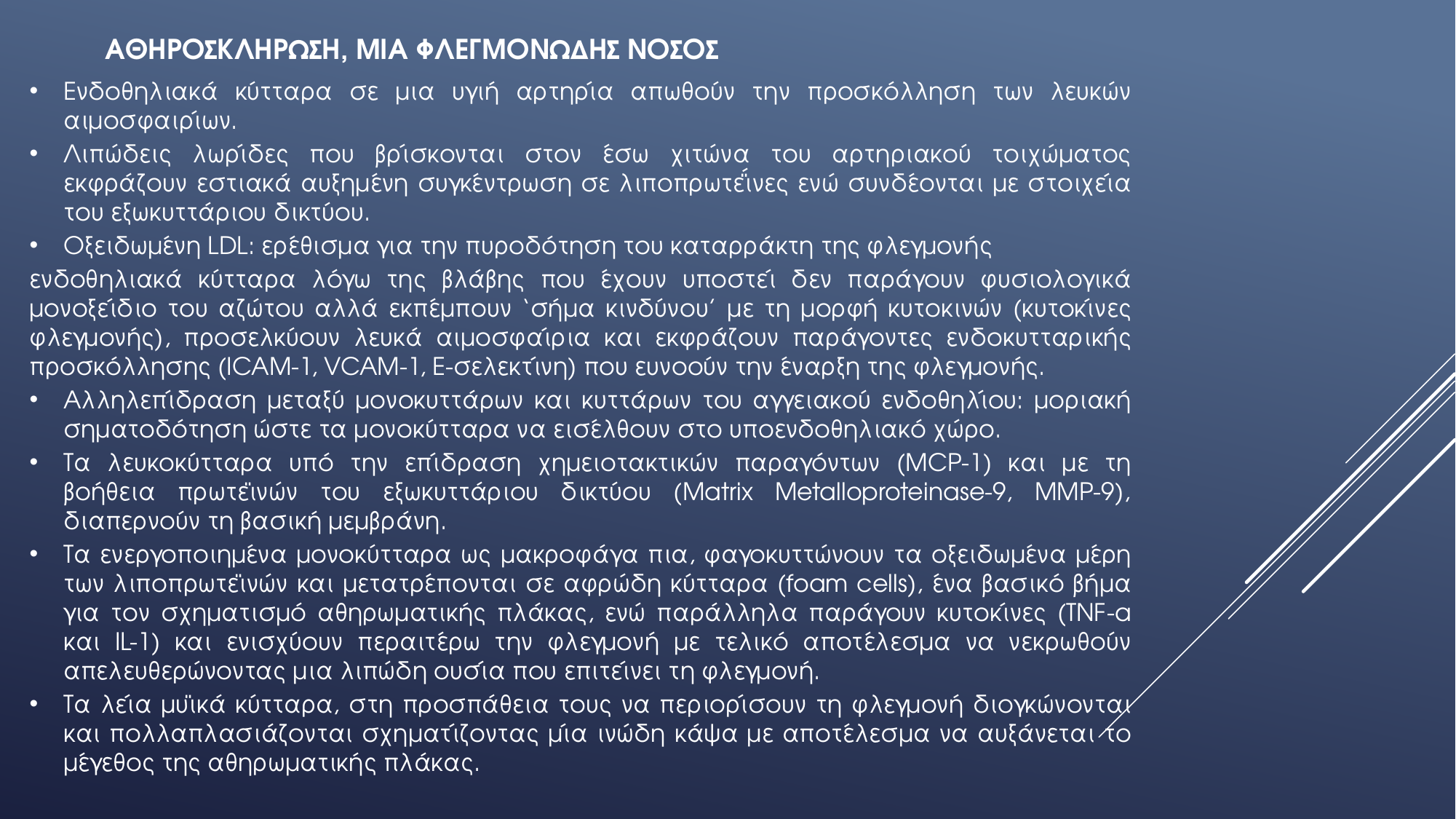

ΑΘΗΡΟΣΚΛΗΡΩΣΗ, ΜΙΑ ΦΛΕΓΜΟΝΩΔΗΣ ΝΟΣΟΣ
Ενδοθηλιακά κύτταρα σε μια υγιή αρτηρία απωθούν την προσκόλληση των λευκών αιμοσφαιρίων.
Λιπώδεις λωρίδες που βρίσκονται στον έσω χιτώνα του αρτηριακού τοιχώματος εκφράζουν εστιακά αυξημένη συγκέντρωση σε λιποπρωτεΐνες ενώ συνδέονται με στοιχεία του εξωκυττάριου δικτύου.
Οξειδωμένη LDL: ερέθισμα για την πυροδότηση του καταρράκτη της φλεγμονής
ενδοθηλιακά κύτταρα λόγω της βλάβης που έχουν υποστεί δεν παράγουν φυσιολογικά μονοξείδιο του αζώτου αλλά εκπέμπουν ‘σήμα κινδύνου’ με τη μορφή κυτοκινών (κυτοκίνες φλεγμονής), προσελκύουν λευκά αιμοσφαίρια και εκφράζουν παράγοντες ενδοκυτταρικής προσκόλλησης (ICAM-1, VCAM-1, Ε-σελεκτίνη) που ευνοούν την έναρξη της φλεγμονής.
Αλληλεπίδραση μεταξύ μονοκυττάρων και κυττάρων του αγγειακού ενδοθηλίου: μοριακή σηματοδότηση ώστε τα μονοκύτταρα να εισέλθουν στο υποενδοθηλιακό χώρο.
Tα λευκοκύτταρα υπό την επίδραση χημειοτακτικών παραγόντων (MCP-1) και με τη βοήθεια πρωτεϊνών του εξωκυττάριου δικτύου (Matrix Metalloproteinase-9, MMP-9), διαπερνούν τη βασική μεμβράνη.
Τα ενεργοποιημένα μονοκύτταρα ως μακροφάγα πια, φαγοκυττώνουν τα οξειδωμένα μέρη των λιποπρωτεϊνών και μετατρέπονται σε αφρώδη κύτταρα (foam cells), ένα βασικό βήμα για τον σχηματισμό αθηρωματικής πλάκας, ενώ παράλληλα παράγουν κυτοκίνες (ΤNF-a και IL-1) και ενισχύουν περαιτέρω την φλεγμονή με τελικό αποτέλεσμα να νεκρωθούν απελευθερώνοντας μια λιπώδη ουσία που επιτείνει τη φλεγμονή.
Τα λεία μυϊκά κύτταρα, στη προσπάθεια τους να περιορίσουν τη φλεγμονή διογκώνονται και πολλαπλασιάζονται σχηματίζοντας μία ινώδη κάψα με αποτέλεσμα να αυξάνεται το μέγεθος της αθηρωματικής πλάκας.